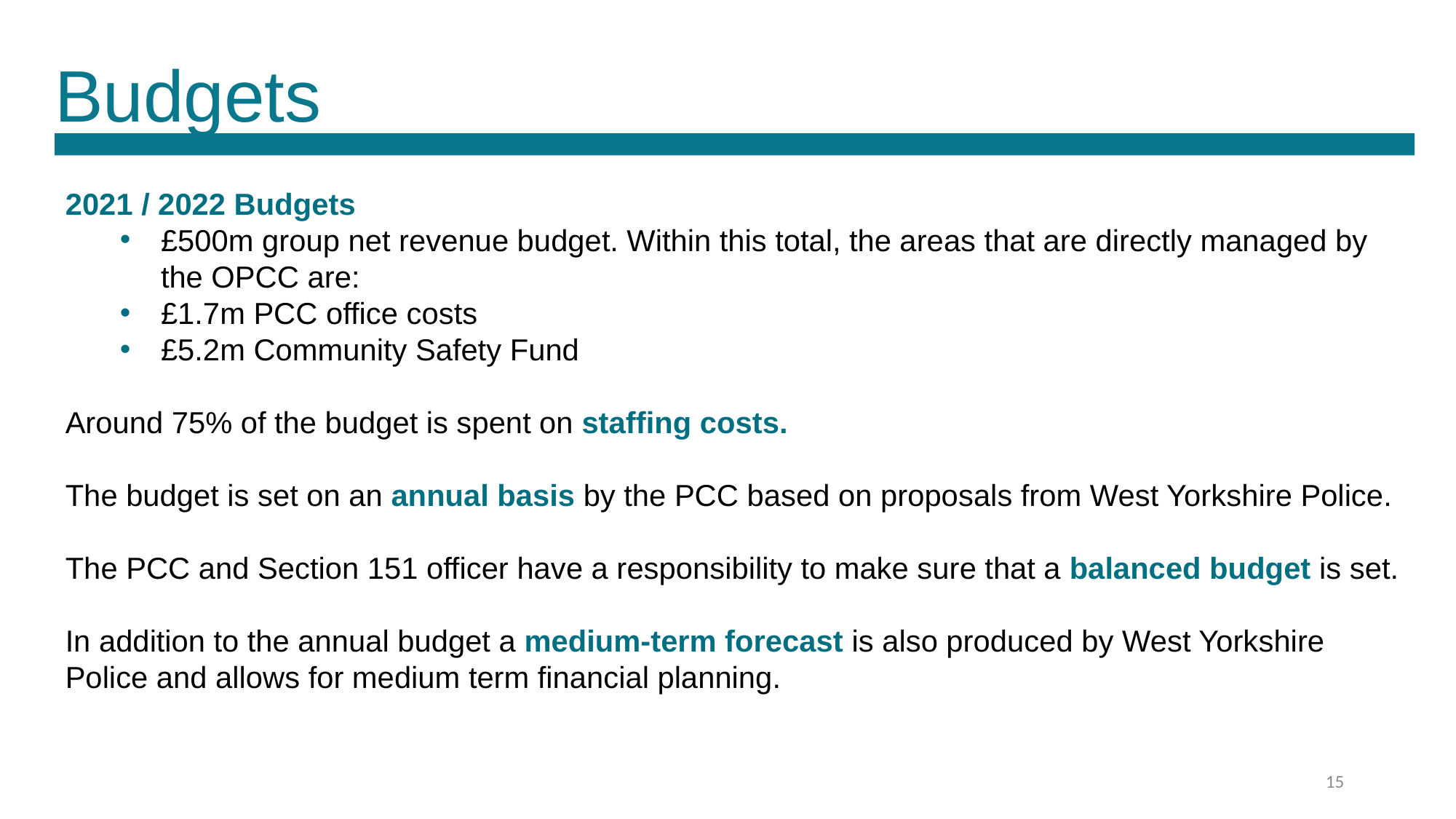

Budgets

2021 / 2022 Budgets
£500m group net revenue budget. Within this total, the areas that are directly managed by the OPCC are:
£1.7m PCC office costs
£5.2m Community Safety Fund

Around 75% of the budget is spent on staffing costs.

The budget is set on an annual basis by the PCC based on proposals from West Yorkshire Police.

The PCC and Section 151 officer have a responsibility to make sure that a balanced budget is set.

In addition to the annual budget a medium-term forecast is also produced by West Yorkshire Police and allows for medium term financial planning.

15